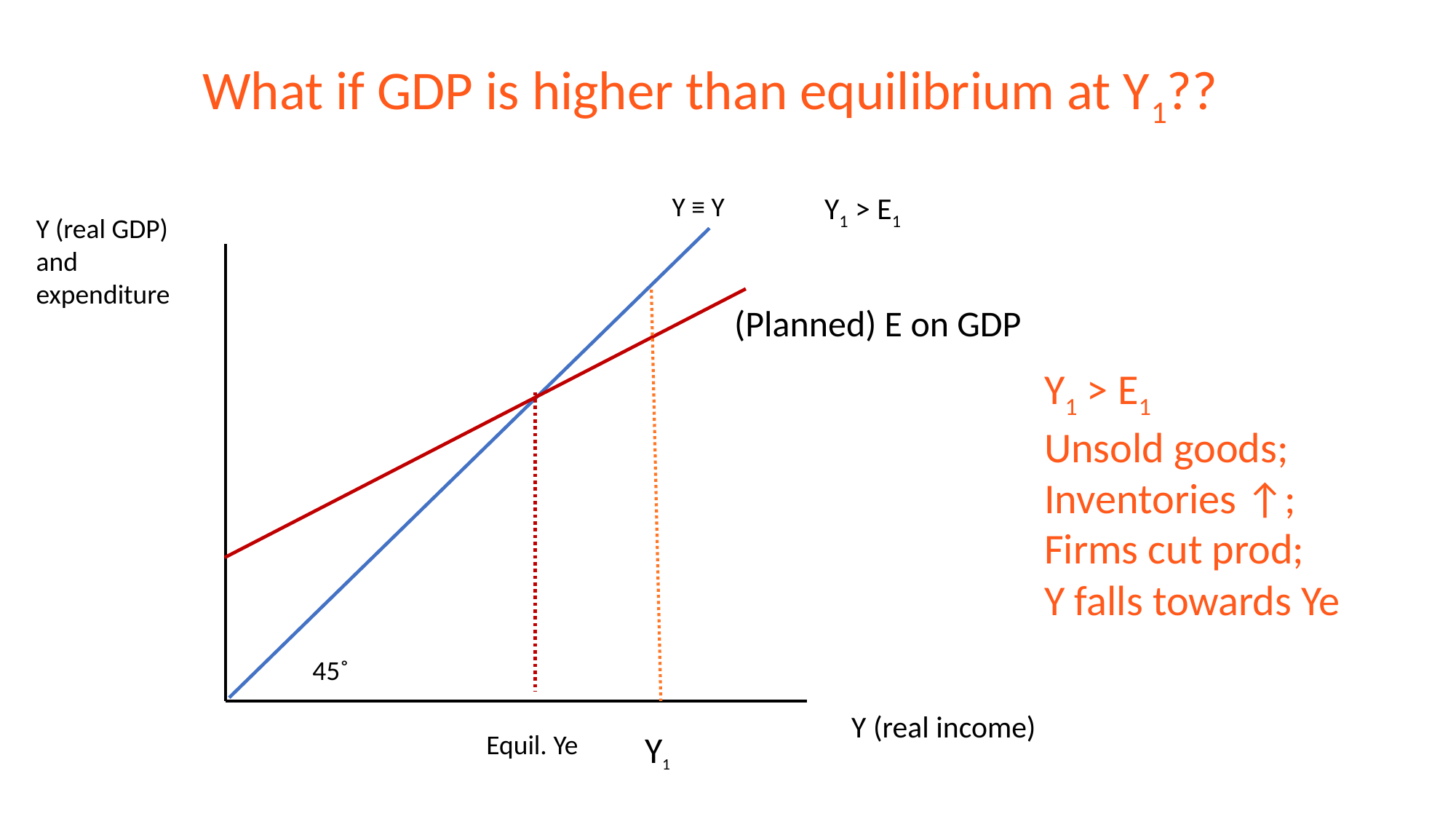

# What if GDP is higher than equilibrium at Y1??
Y ≡ Y
Y1 > E1
Y (real GDP)
and expenditure
(Planned) E on GDP
Y1 > E1
Unsold goods;
Inventories ↑;
Firms cut prod;
Y falls towards Ye

45˚
   Y (real income)
Equil. Ye
Y1